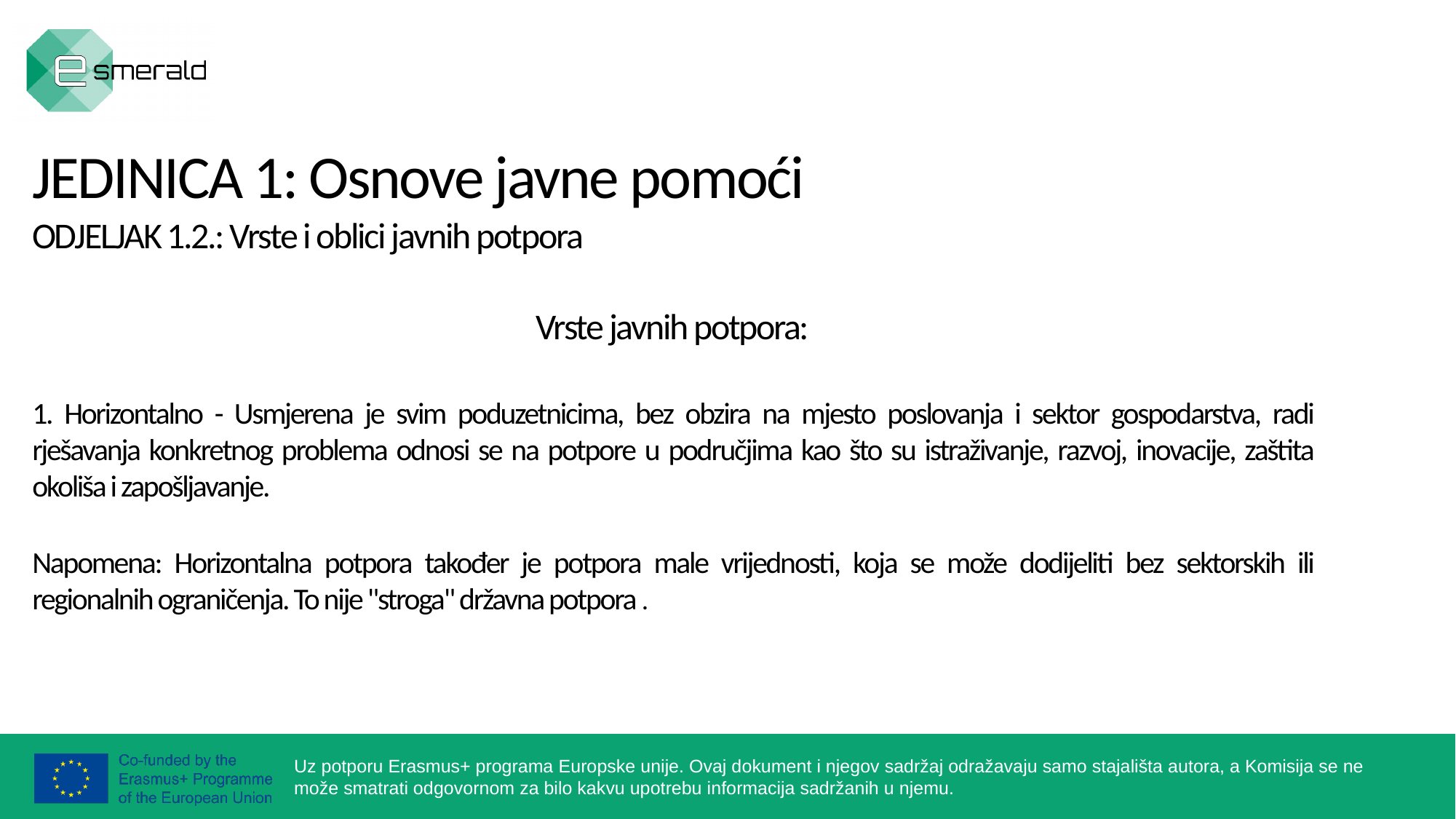

JEDINICA 1: Osnove javne pomoći
ODJELJAK 1.2.: Vrste i oblici javnih potpora

Vrste javnih potpora:

1. Horizontalno - Usmjerena je svim poduzetnicima, bez obzira na mjesto poslovanja i sektor gospodarstva, radi rješavanja konkretnog problema odnosi se na potpore u područjima kao što su istraživanje, razvoj, inovacije, zaštita okoliša i zapošljavanje.

Napomena: Horizontalna potpora također je potpora male vrijednosti, koja se može dodijeliti bez sektorskih ili regionalnih ograničenja. To nije "stroga" državna potpora .